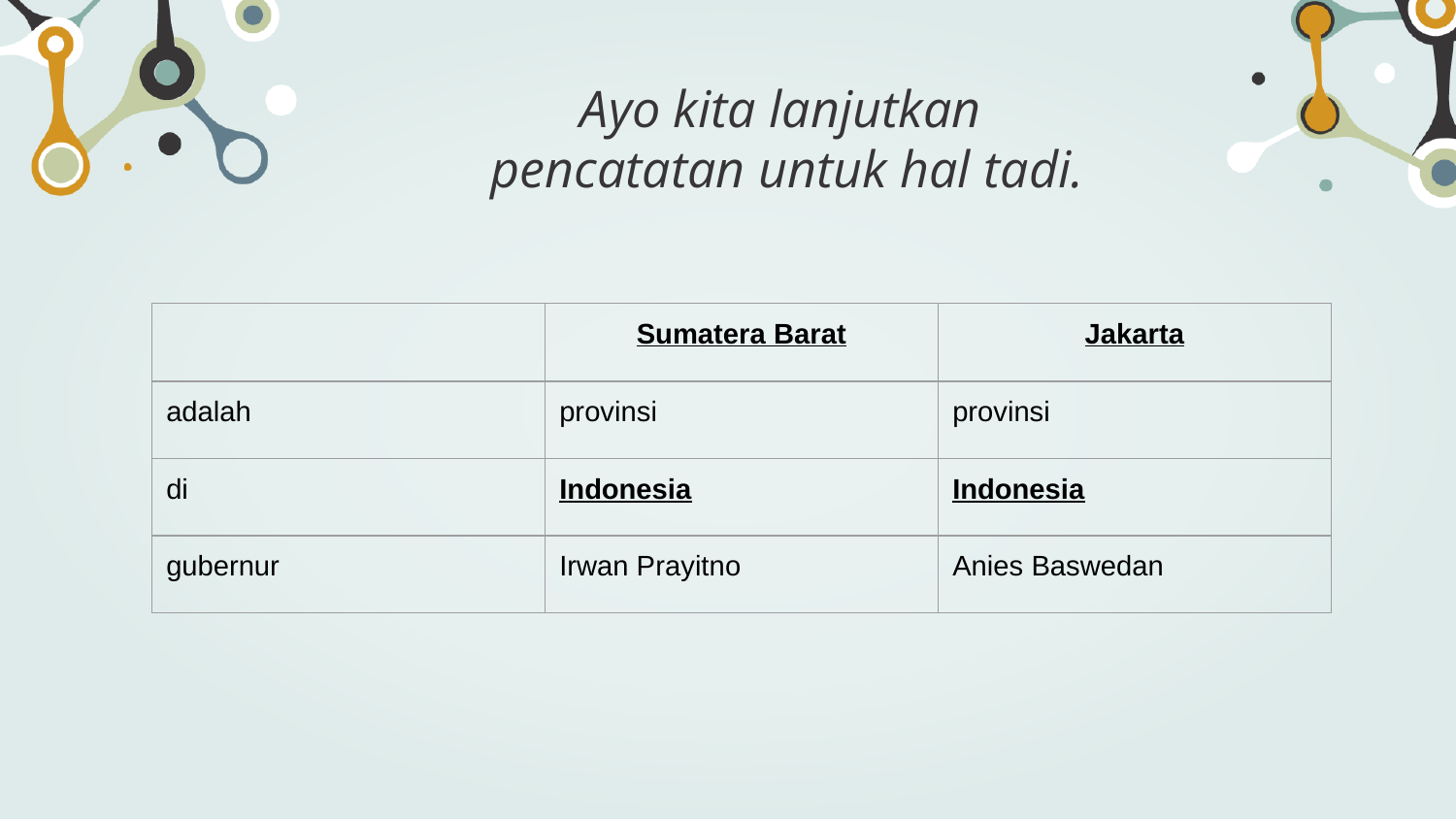

# Ayo kita lanjutkan
pencatatan untuk hal tadi.
|  | Sumatera Barat | Jakarta |
| --- | --- | --- |
| adalah | provinsi | provinsi |
| di | Indonesia | Indonesia |
| gubernur | Irwan Prayitno | Anies Baswedan |